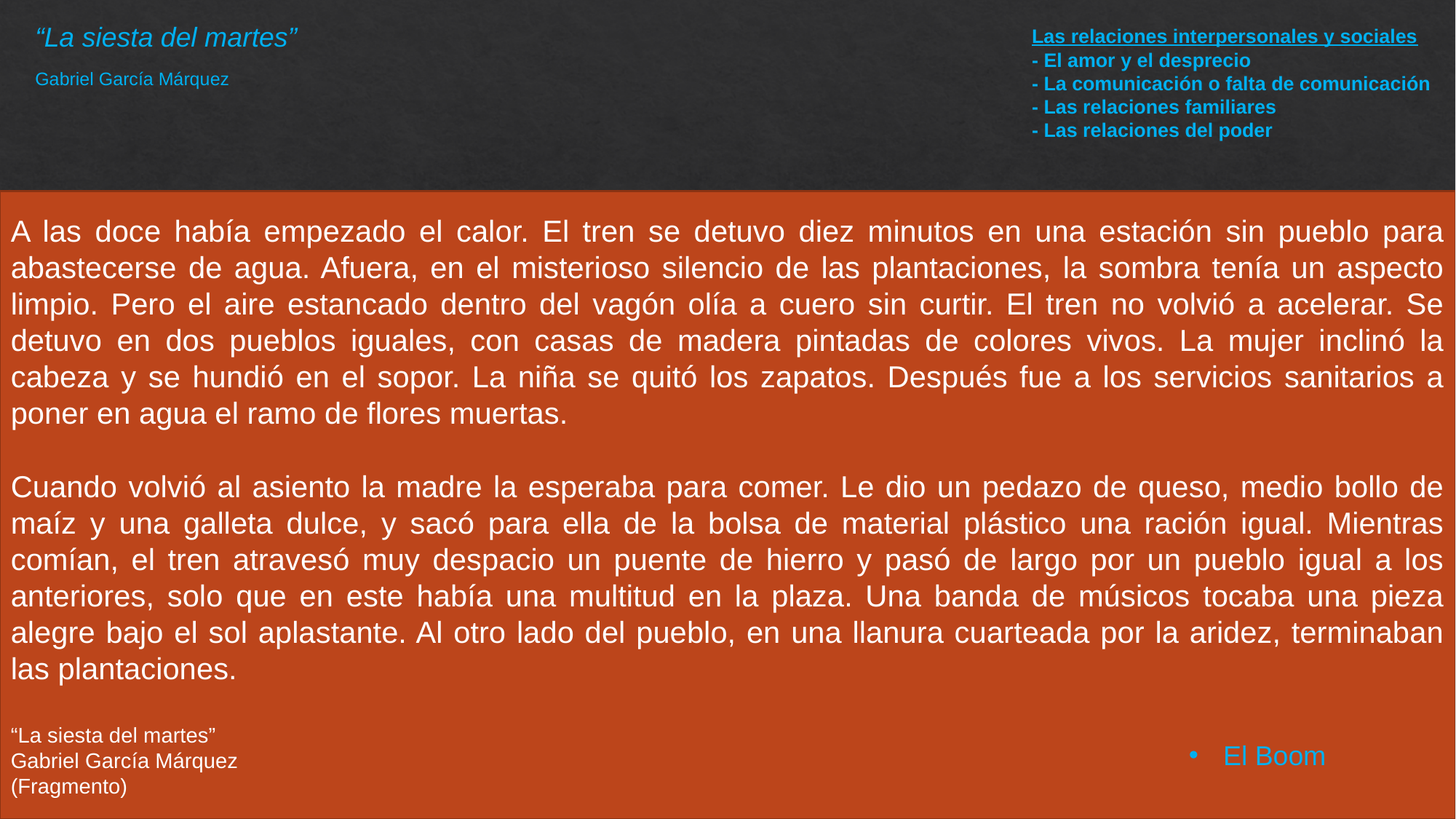

Las relaciones interpersonales y sociales
- El amor y el desprecio
- La comunicación o falta de comunicación
- Las relaciones familiares
- Las relaciones del poder
“La siesta del martes”
Gabriel García Márquez
A las doce había empezado el calor. El tren se detuvo diez minutos en una estación sin pueblo para abastecerse de agua. Afuera, en el misterioso silencio de las plantaciones, la sombra tenía un aspecto limpio. Pero el aire estancado dentro del vagón olía a cuero sin curtir. El tren no volvió a acelerar. Se detuvo en dos pueblos iguales, con casas de madera pintadas de colores vivos. La mujer inclinó la cabeza y se hundió en el sopor. La niña se quitó los zapatos. Después fue a los servicios sanitarios a poner en agua el ramo de flores muertas.

Cuando volvió al asiento la madre la esperaba para comer. Le dio un pedazo de queso, medio bollo de maíz y una galleta dulce, y sacó para ella de la bolsa de material plástico una ración igual. Mientras comían, el tren atravesó muy despacio un puente de hierro y pasó de largo por un pueblo igual a los anteriores, solo que en este había una multitud en la plaza. Una banda de músicos tocaba una pieza alegre bajo el sol aplastante. Al otro lado del pueblo, en una llanura cuarteada por la aridez, terminaban las plantaciones.

“La siesta del martes”
Gabriel García Márquez
(Fragmento)
El Boom